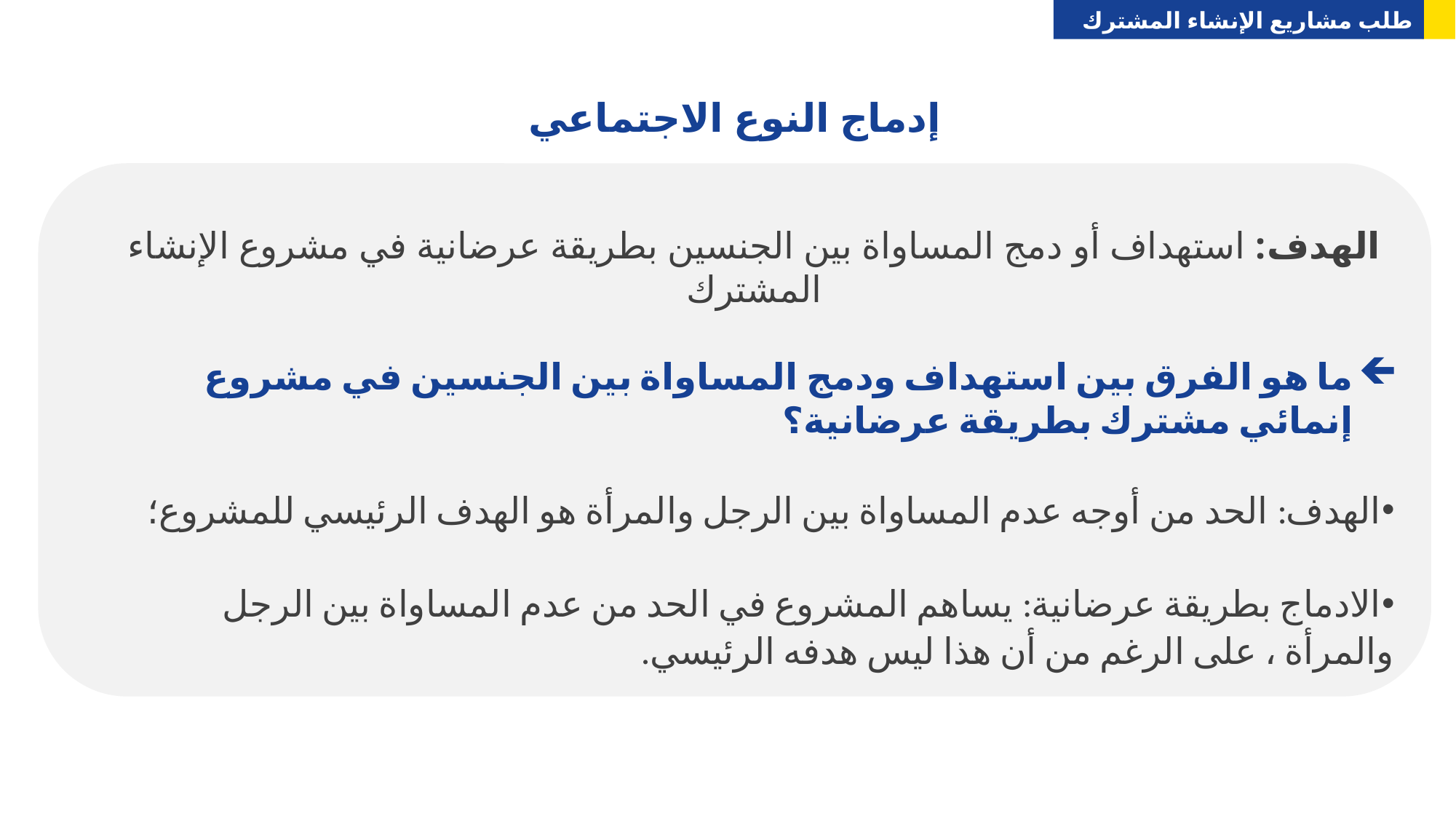

طلب مشاريع الإنشاء المشترك

إدماج النوع الاجتماعي

الهدف: استهداف أو دمج المساواة بين الجنسين بطريقة عرضانية في مشروع الإنشاء المشترك

ما هو الفرق بين استهداف ودمج المساواة بين الجنسين في مشروع إنمائي مشترك بطريقة عرضانية؟

الهدف: الحد من أوجه عدم المساواة بين الرجل والمرأة هو الهدف الرئيسي للمشروع؛

الادماج بطريقة عرضانية: يساهم المشروع في الحد من عدم المساواة بين الرجل والمرأة ، على الرغم من أن هذا ليس هدفه الرئيسي.